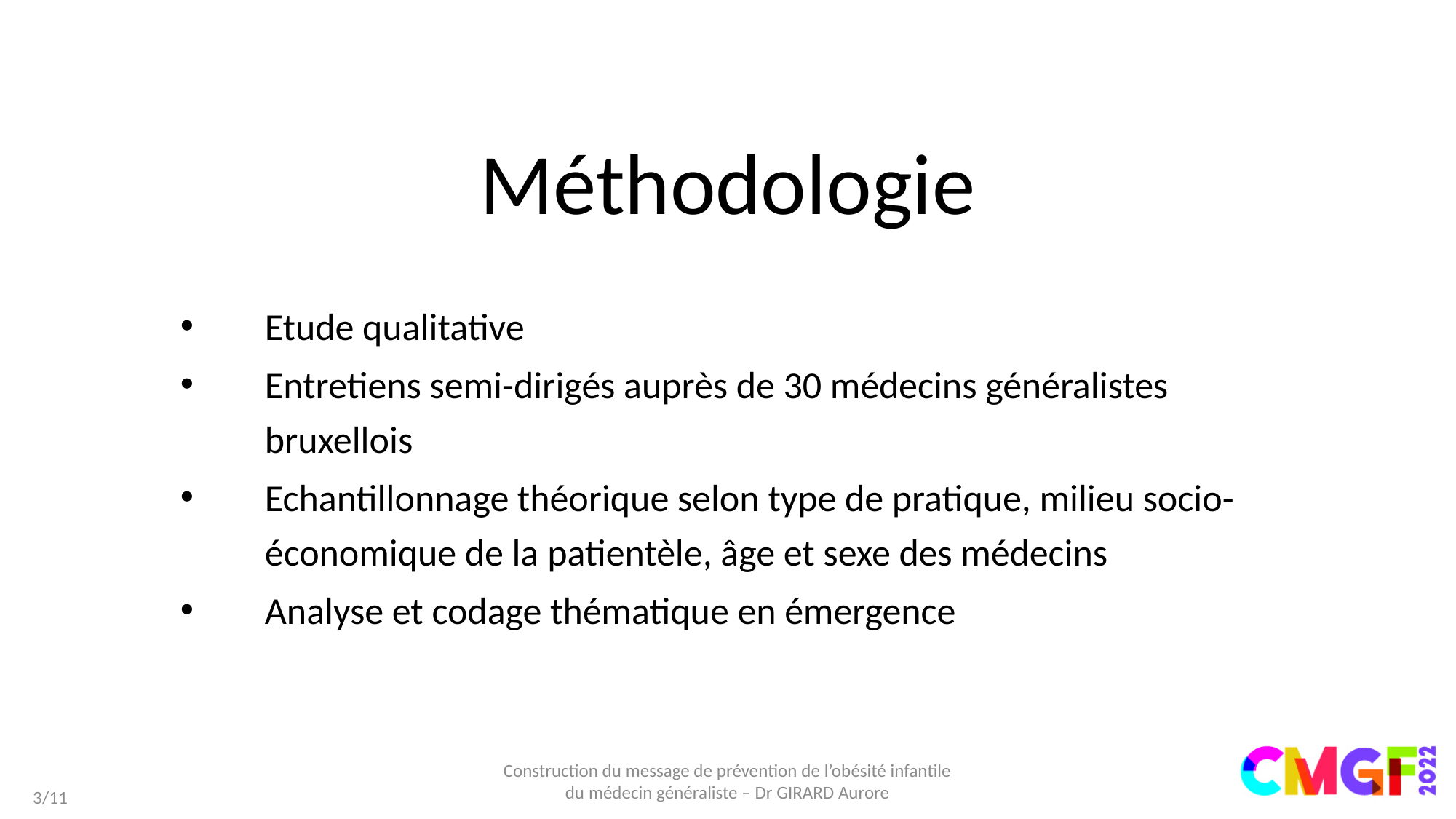

# Méthodologie
Etude qualitative
Entretiens semi-dirigés auprès de 30 médecins généralistes bruxellois
Echantillonnage théorique selon type de pratique, milieu socio-économique de la patientèle, âge et sexe des médecins
Analyse et codage thématique en émergence

Construction du message de prévention de l’obésité infantile du médecin généraliste – Dr GIRARD Aurore
3/11